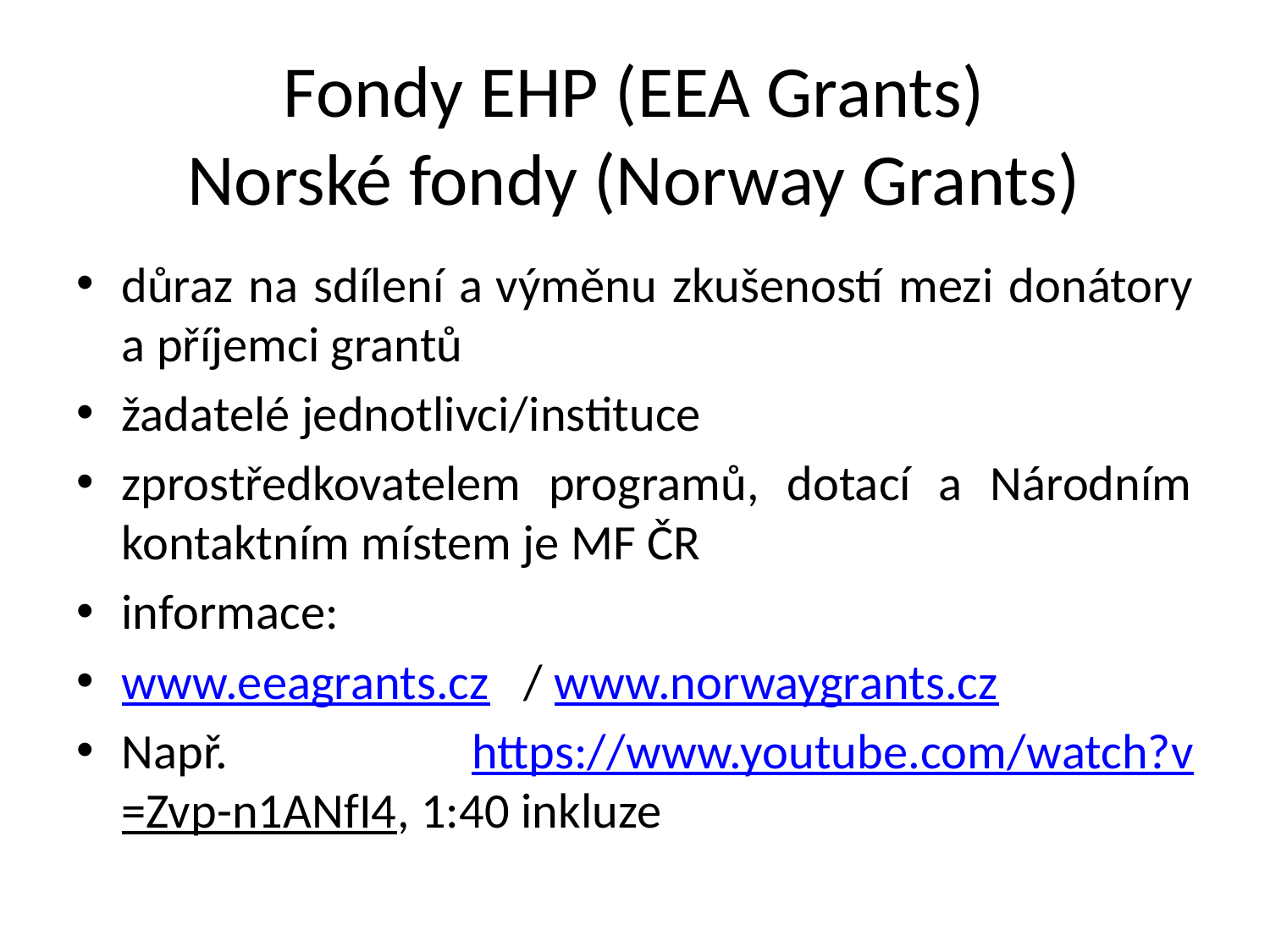

# Fondy EHP (EEA Grants) Norské fondy (Norway Grants)
důraz na sdílení a výměnu zkušeností mezi donátory a příjemci grantů
žadatelé jednotlivci/instituce
zprostředkovatelem programů, dotací a Národním kontaktním místem je MF ČR
informace:
www.eeagrants.cz   / www.norwaygrants.cz
Např. https://www.youtube.com/watch?v=Zvp-n1ANfI4, 1:40 inkluze